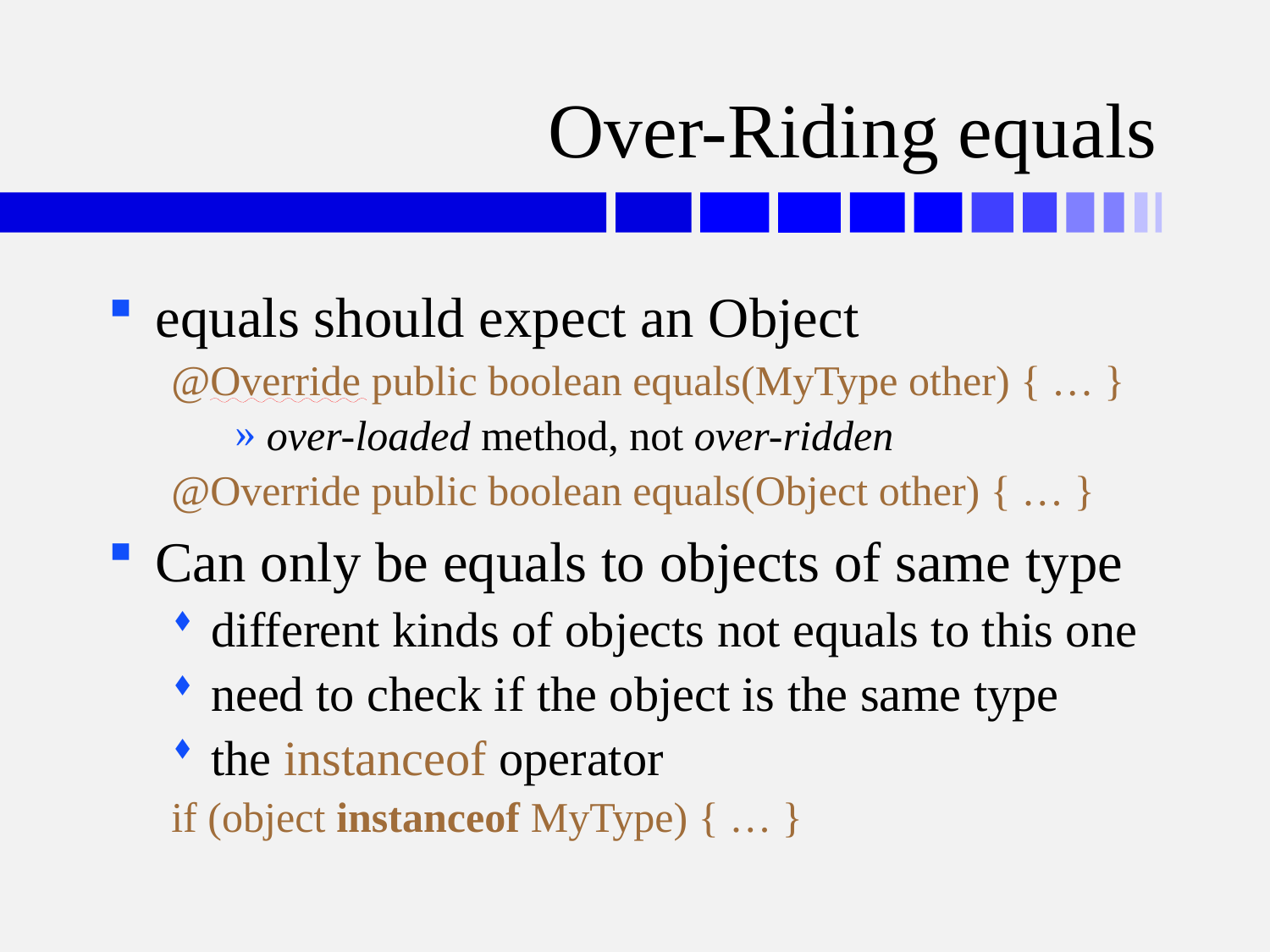

# Over-Riding equals
equals should expect an Object
@Override public boolean equals(MyType other) { … }
over-loaded method, not over-ridden
@Override public boolean equals(Object other) { … }
Can only be equals to objects of same type
different kinds of objects not equals to this one
need to check if the object is the same type
the instanceof operator
if (object instanceof MyType) { … }